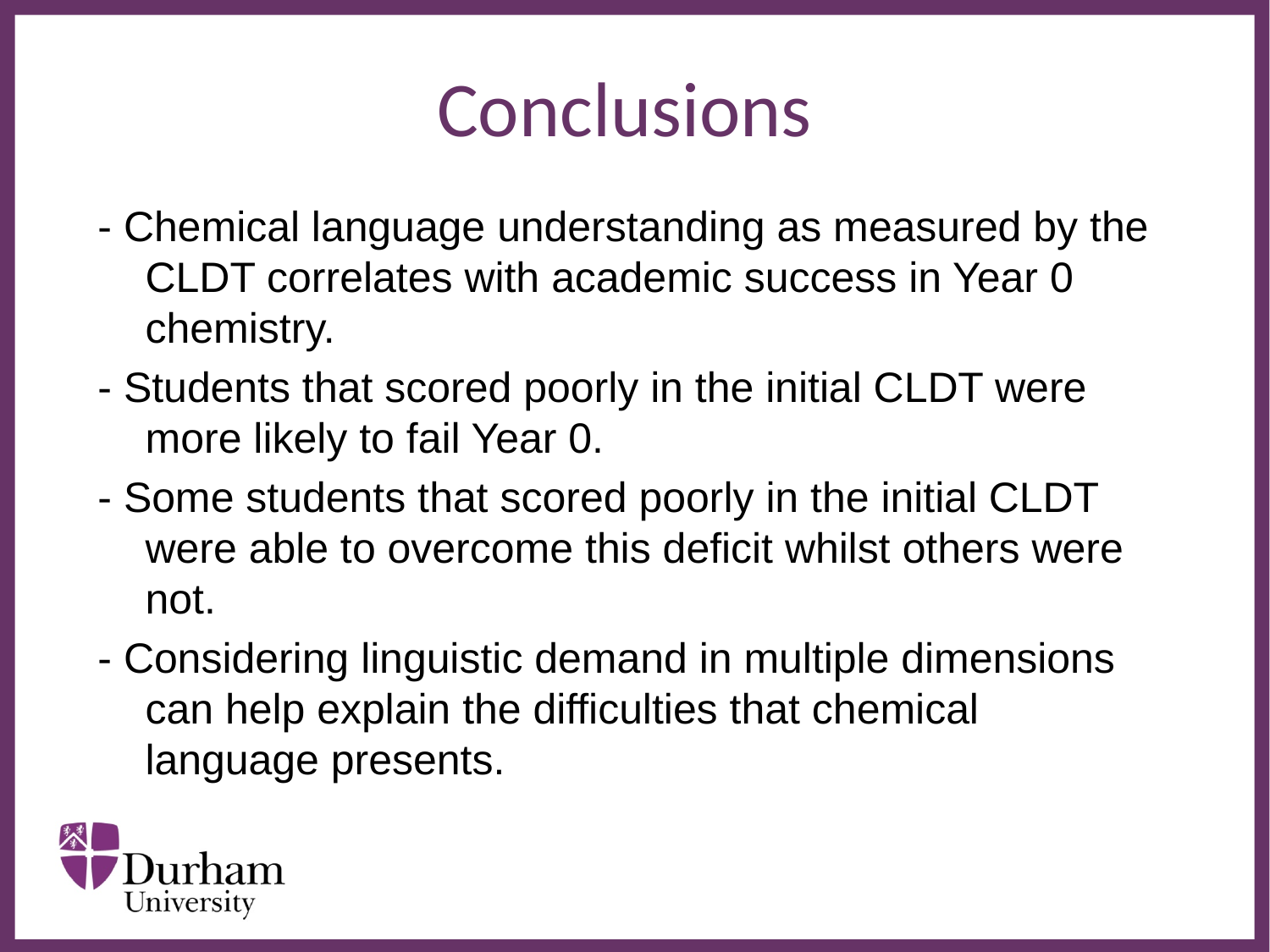

# Conclusions

- Chemical language understanding as measured by the CLDT correlates with academic success in Year 0 chemistry.
- Students that scored poorly in the initial CLDT were more likely to fail Year 0.
- Some students that scored poorly in the initial CLDT were able to overcome this deficit whilst others were not.
- Considering linguistic demand in multiple dimensions can help explain the difficulties that chemical language presents.